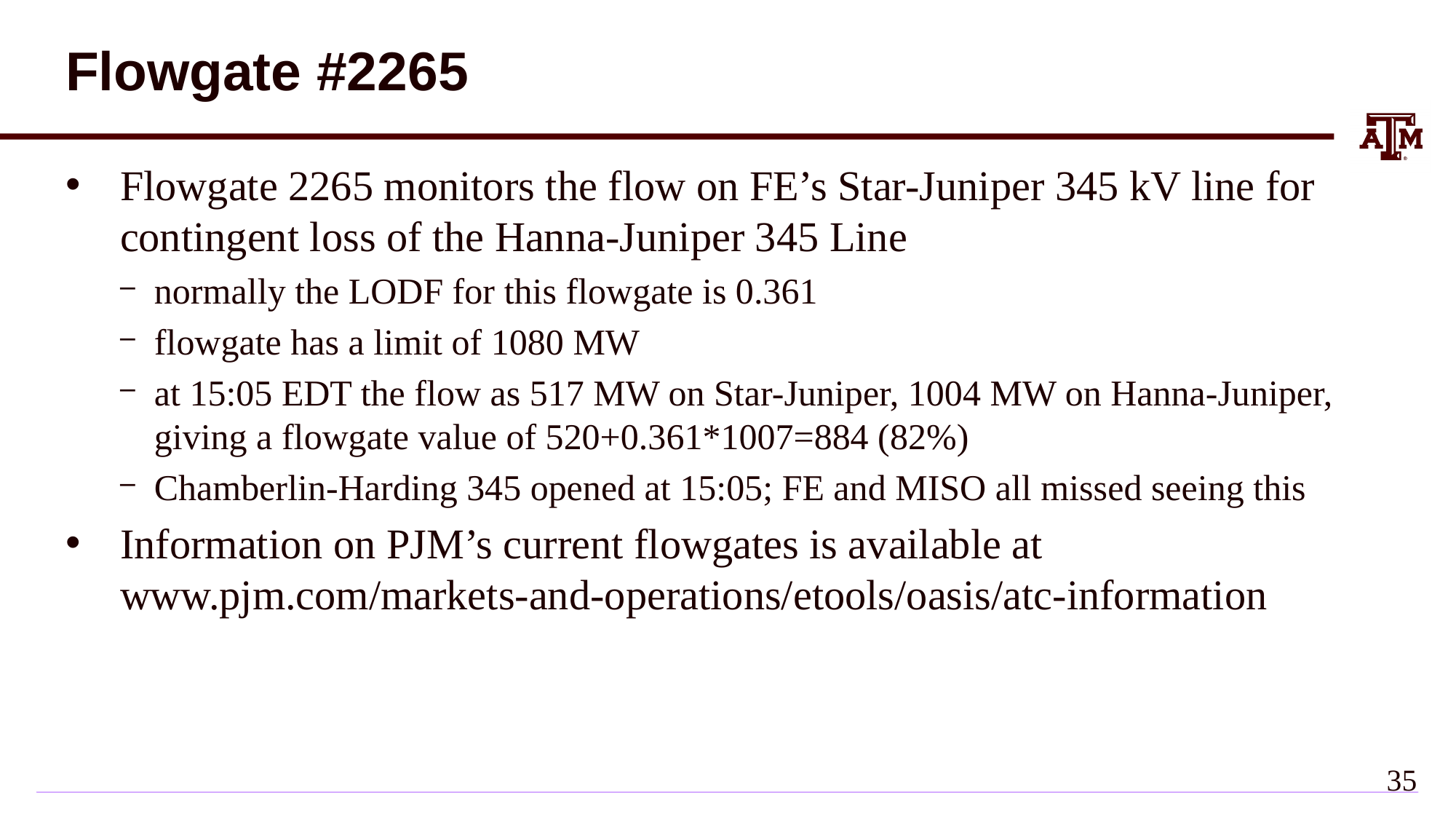

# Flowgate #2265
Flowgate 2265 monitors the flow on FE’s Star-Juniper 345 kV line for contingent loss of the Hanna-Juniper 345 Line
normally the LODF for this flowgate is 0.361
flowgate has a limit of 1080 MW
at 15:05 EDT the flow as 517 MW on Star-Juniper, 1004 MW on Hanna-Juniper, giving a flowgate value of 520+0.361*1007=884 (82%)
Chamberlin-Harding 345 opened at 15:05; FE and MISO all missed seeing this
Information on PJM’s current flowgates is available at
www.pjm.com/markets-and-operations/etools/oasis/atc-information
35